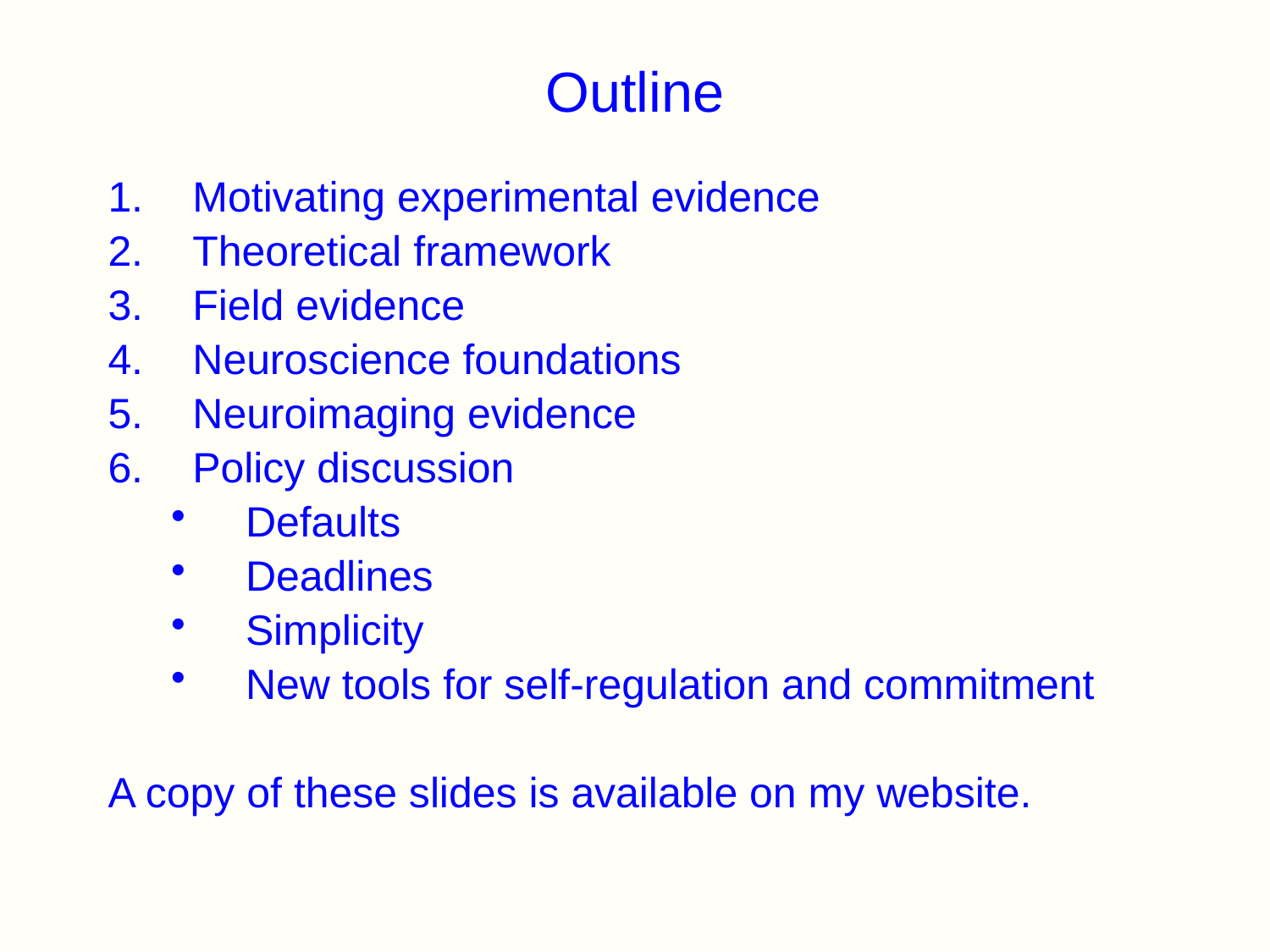

# Outline
Motivating experimental evidence
Theoretical framework
Field evidence
Neuroscience foundations
Neuroimaging evidence
Policy discussion
Defaults
Deadlines
Simplicity
New tools for self-regulation and commitment

A copy of these slides is available on my website.